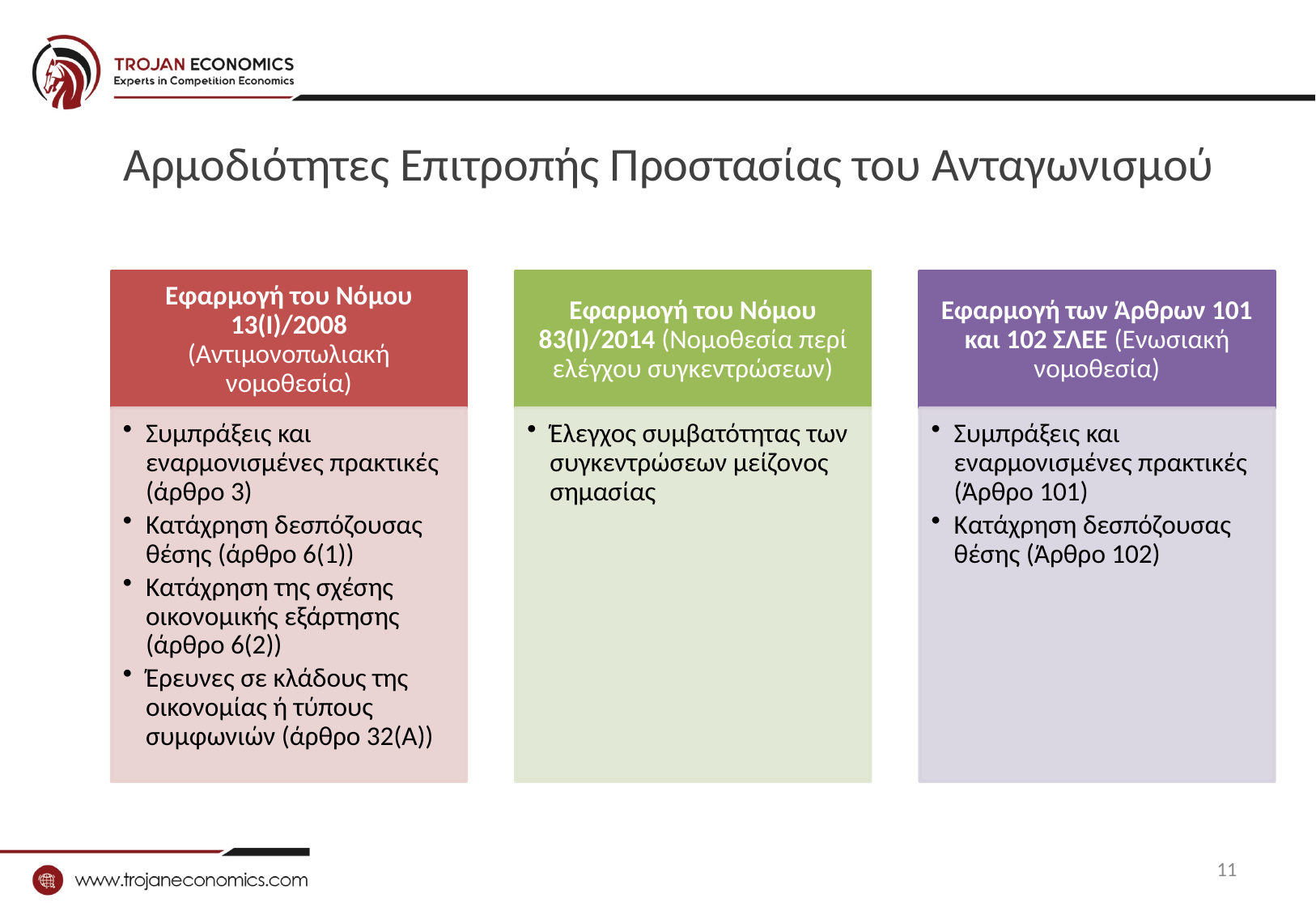

# Αρμοδιότητες Επιτροπής Προστασίας του Ανταγωνισμού
Εφαρμογή του Νόμου 13(Ι)/2008 (Αντιμονοπωλιακή νομοθεσία)
Συμπράξεις και εναρμονισμένες πρακτικές (άρθρο 3)
Κατάχρηση δεσπόζουσας θέσης (άρθρο 6(1))
Κατάχρηση της σχέσης οικονομικής εξάρτησης (άρθρο 6(2))
Έρευνες σε κλάδους της οικονομίας ή τύπους συμφωνιών (άρθρο 32(Α))
Εφαρμογή του Νόμου 83(Ι)/2014 (Νομοθεσία περί ελέγχου συγκεντρώσεων)
Έλεγχος συμβατότητας των συγκεντρώσεων μείζονος σημασίας
Εφαρμογή των Άρθρων 101 και 102 ΣΛΕΕ (Ενωσιακή νομοθεσία)
Συμπράξεις και εναρμονισμένες πρακτικές (Άρθρο 101)
Κατάχρηση δεσπόζουσας θέσης (Άρθρο 102)
11